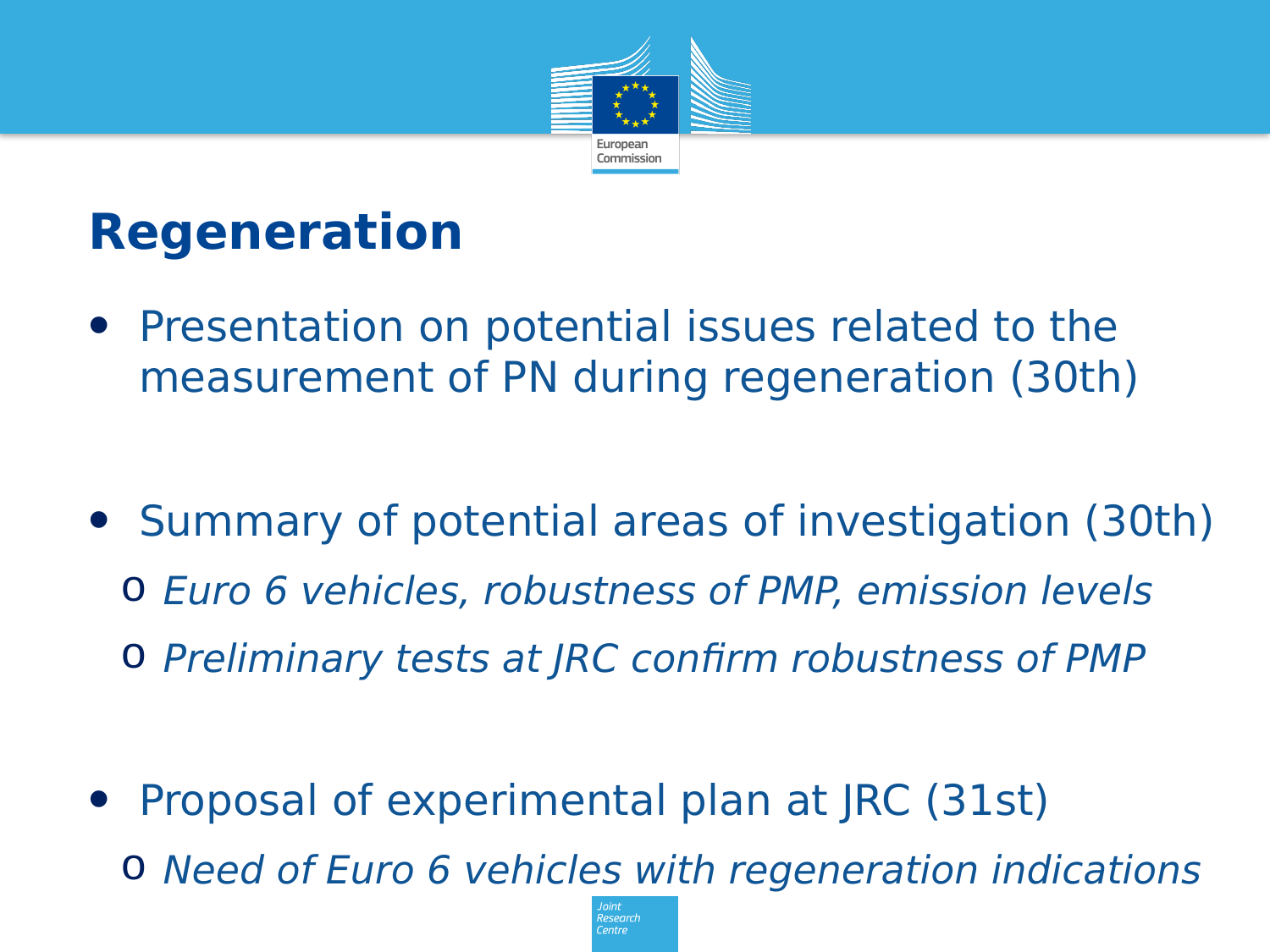

# Regeneration
Presentation on potential issues related to the measurement of PN during regeneration (30th)

Summary of potential areas of investigation (30th)
Euro 6 vehicles, robustness of PMP, emission levels
Preliminary tests at JRC confirm robustness of PMP

Proposal of experimental plan at JRC (31st)
Need of Euro 6 vehicles with regeneration indications